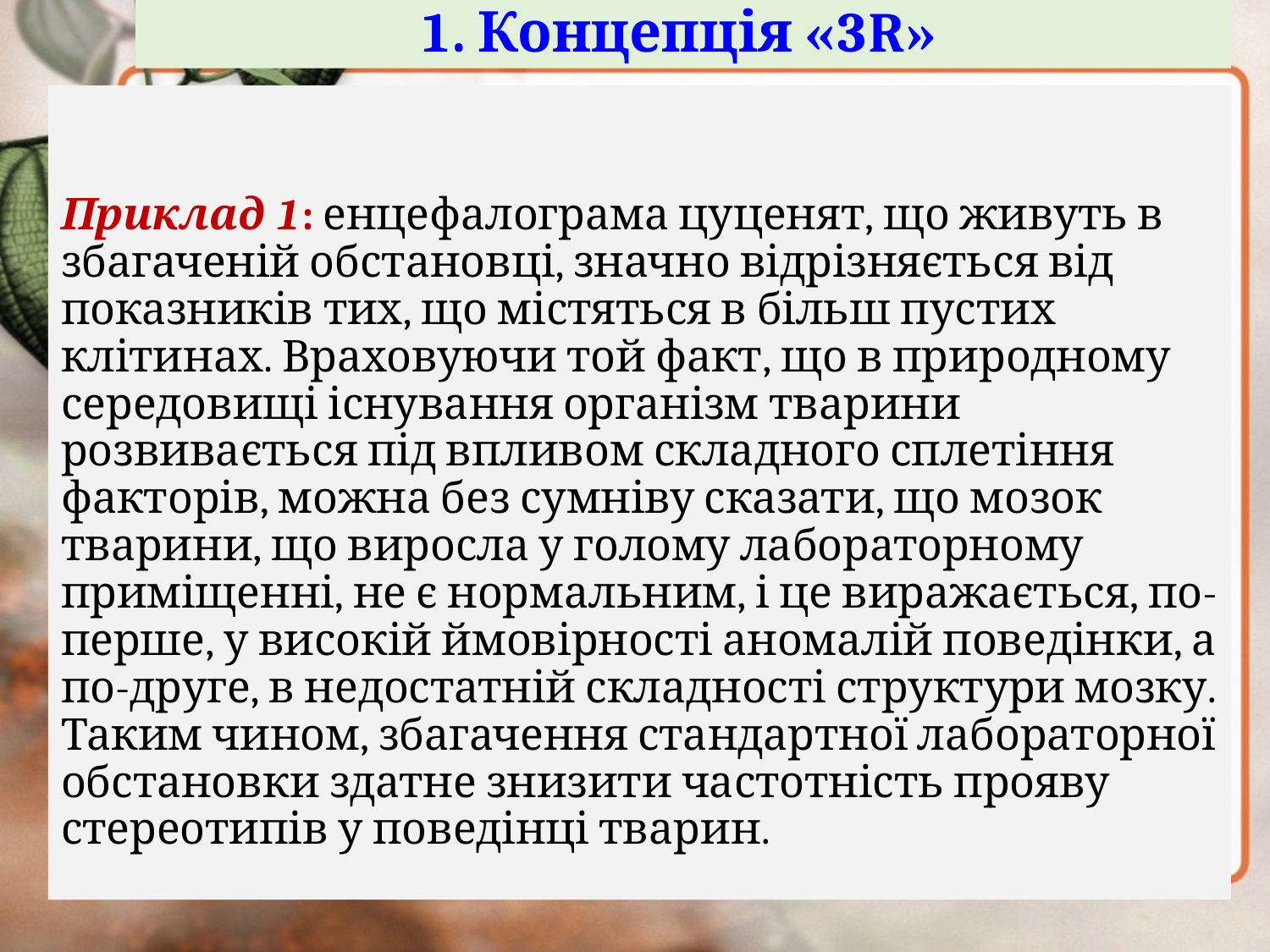

# 1. Концепція «3R»

Приклад 1: енцефалограма цуценят, що живуть в збагаченій обстановці, значно відрізняється від показників тих, що містяться в більш пустих клітинах. Враховуючи той факт, що в природному середовищі існування організм тварини розвивається під впливом складного сплетіння факторів, можна без сумніву сказати, що мозок тварини, що виросла у голому лабораторному приміщенні, не є нормальним, і це виражається, по-перше, у високій ймовірності аномалій поведінки, а по-друге, в недостатній складності структури мозку. Таким чином, збагачення стандартної лабораторної обстановки здатне знизити частотність прояву стереотипів у поведінці тварин.